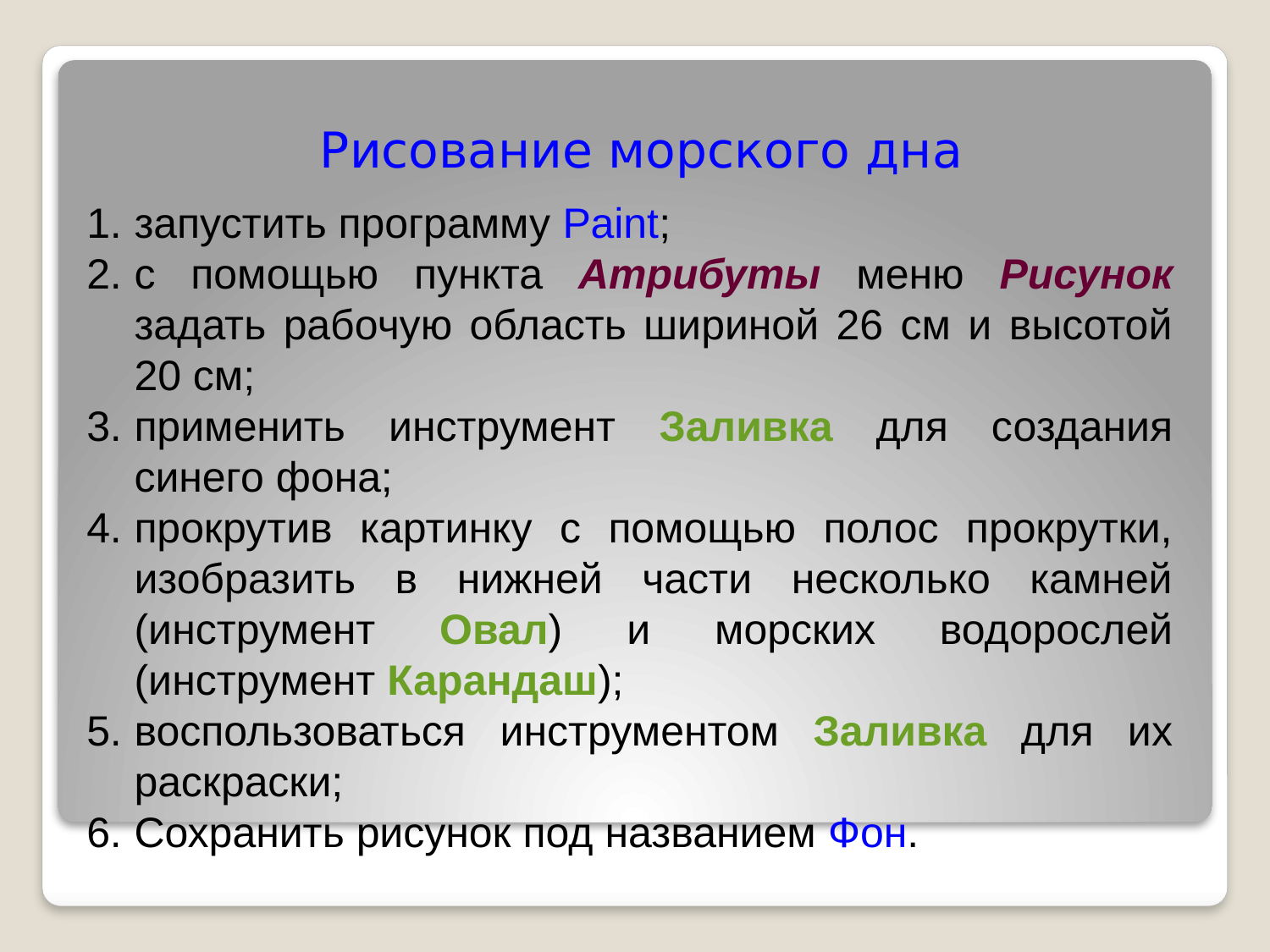

Рисование морского дна
запустить программу Paint;
с помощью пункта Атрибуты меню Рисунок задать рабочую область шириной 26 см и высотой 20 см;
применить инструмент Заливка для создания синего фона;
прокрутив картинку с помощью полос прокрутки, изобразить в нижней части несколько камней (инструмент Овал) и морских водорослей (инструмент Карандаш);
воспользоваться инструментом Заливка для их раскраски;
Сохранить рисунок под названием Фон.
#